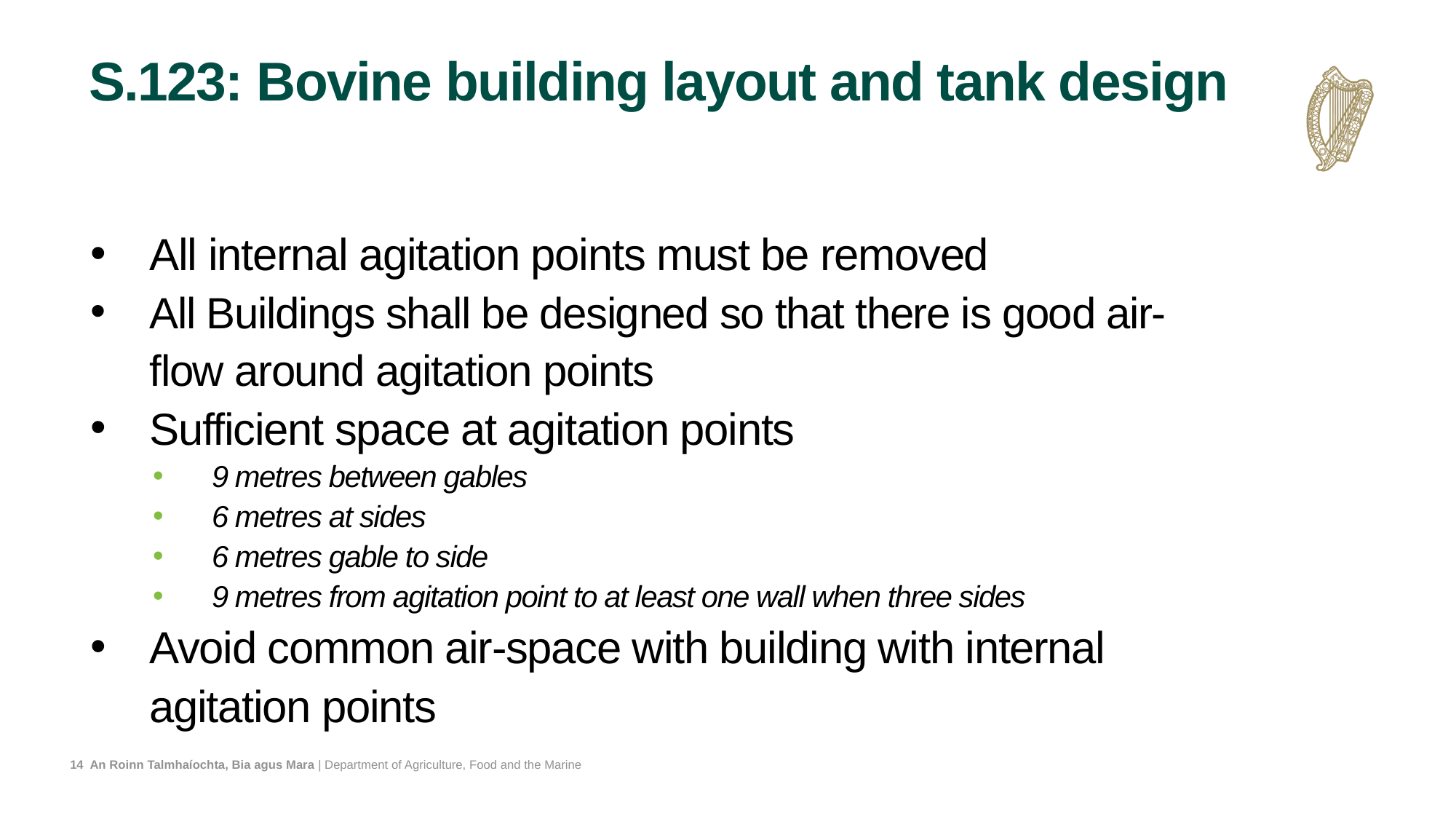

# S.123: Bovine building layout and tank design
All internal agitation points must be removed
All Buildings shall be designed so that there is good air-flow around agitation points
Sufficient space at agitation points
9 metres between gables
6 metres at sides
6 metres gable to side
9 metres from agitation point to at least one wall when three sides
Avoid common air-space with building with internal agitation points